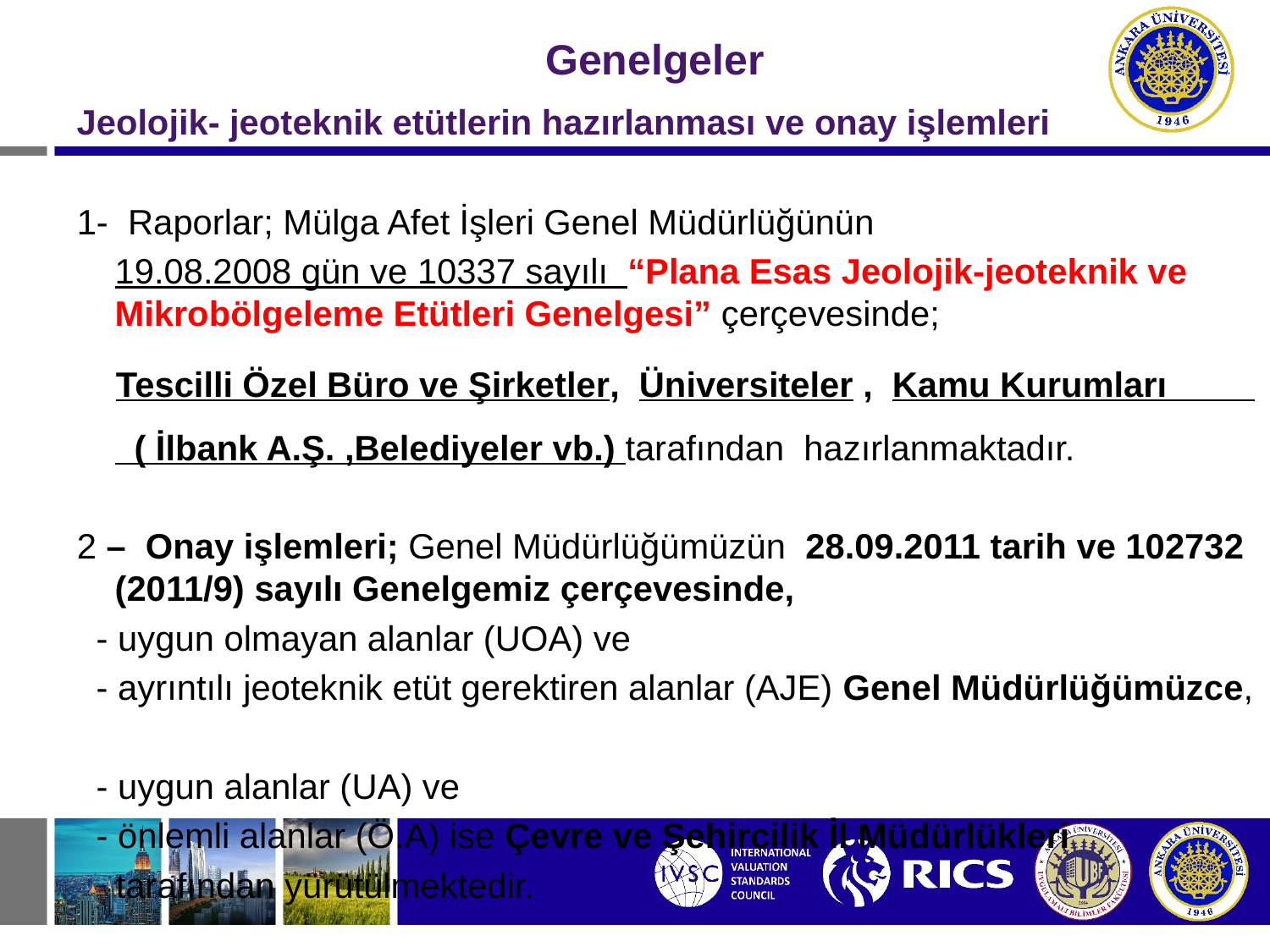

Genelgeler
 Jeolojik- jeoteknik etütlerin hazırlanması ve onay işlemleri

 1-  Raporlar; Mülga Afet İşleri Genel Müdürlüğünün
	19.08.2008 gün ve 10337 sayılı  “Plana Esas Jeolojik-jeoteknik ve Mikrobölgeleme Etütleri Genelgesi” çerçevesinde;
     Tescilli Özel Büro ve Şirketler,  Üniversiteler ,  Kamu Kurumları            ( İlbank A.Ş. ,Belediyeler vb.) tarafından  hazırlanmaktadır.

 2 –  Onay işlemleri; Genel Müdürlüğümüzün  28.09.2011 tarih ve 102732 (2011/9) sayılı Genelgemiz çerçevesinde,
   - uygun olmayan alanlar (UOA) ve
   - ayrıntılı jeoteknik etüt gerektiren alanlar (AJE) Genel Müdürlüğümüzce,

   - uygun alanlar (UA) ve
   - önlemli alanlar (Ö.A) ise Çevre ve Şehircilik İl Müdürlükleri
     tarafından yürütülmektedir.